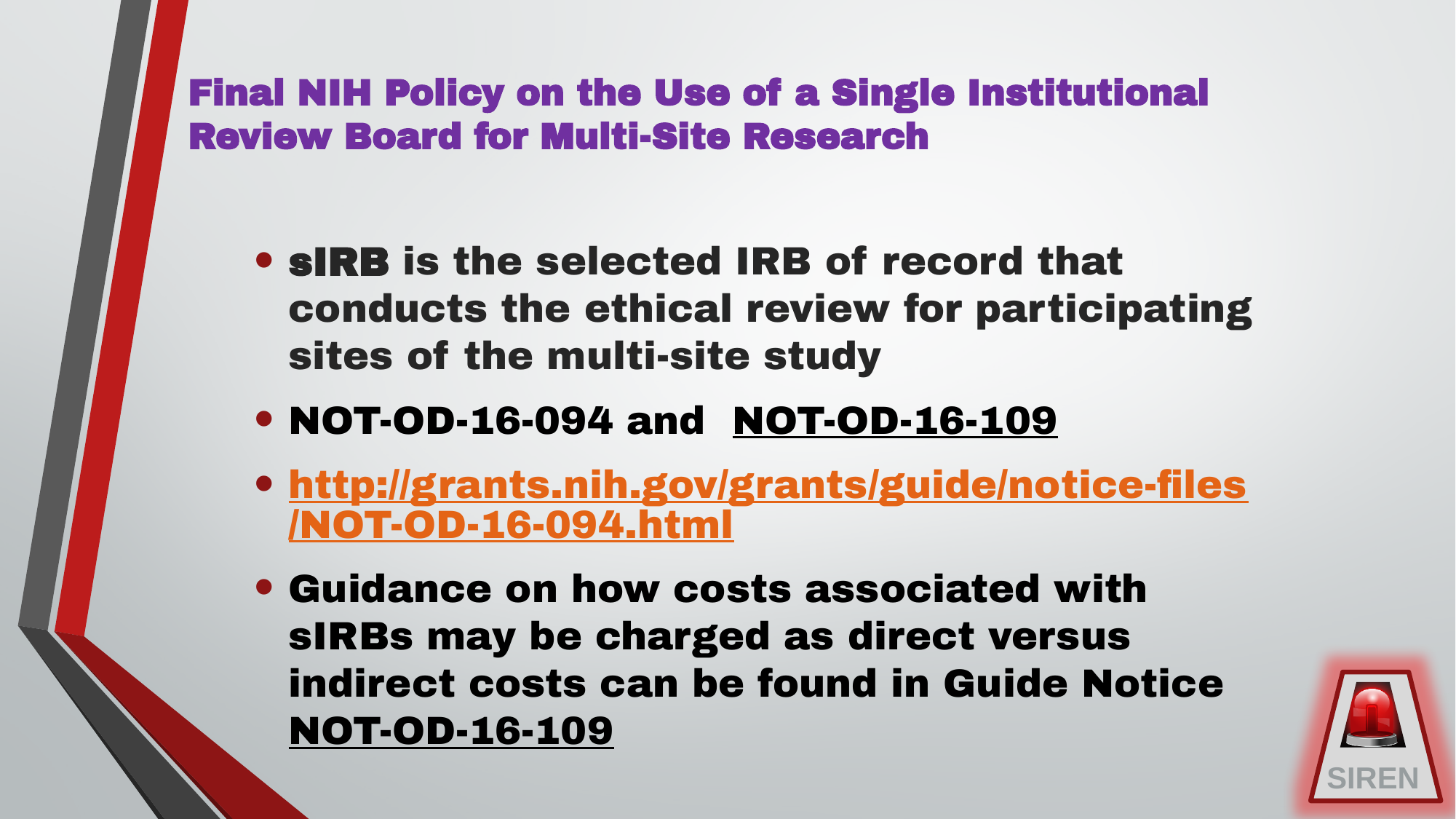

# Final NIH Policy on the Use of a Single Institutional  Review Board for Multi-Site Research
sIRB is the selected IRB of record that conducts the ethical review for participating sites of the multi-site study
NOT-OD-16-094 and  NOT-OD-16-109
http://grants.nih.gov/grants/guide/notice-files/NOT-OD-16-094.html
Guidance on how costs associated with sIRBs may be charged as direct versus indirect costs can be found in Guide Notice NOT-OD-16-109